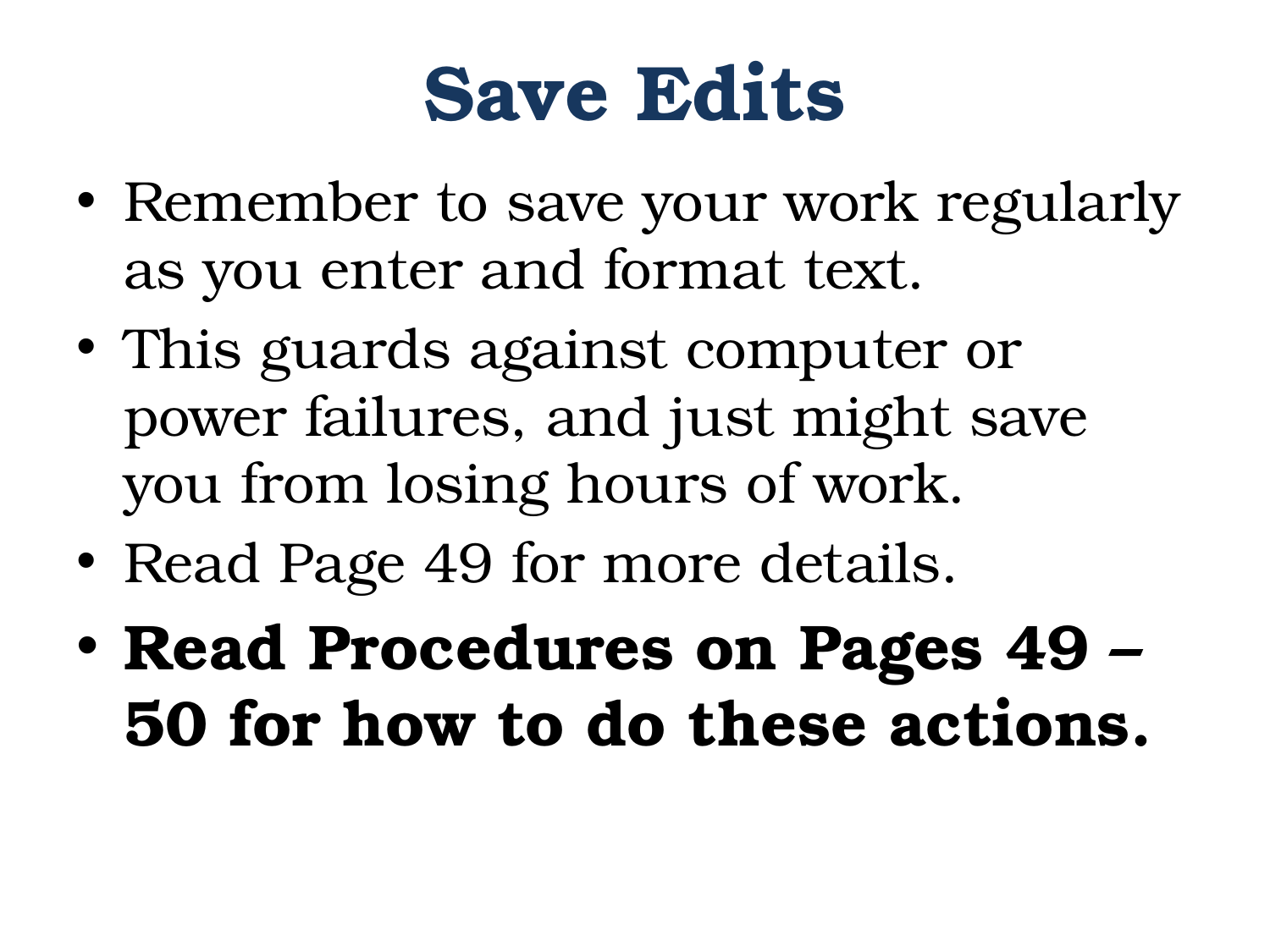

# Save Edits
Remember to save your work regularly as you enter and format text.
This guards against computer or power failures, and just might save you from losing hours of work.
Read Page 49 for more details.
Read Procedures on Pages 49 – 50 for how to do these actions.